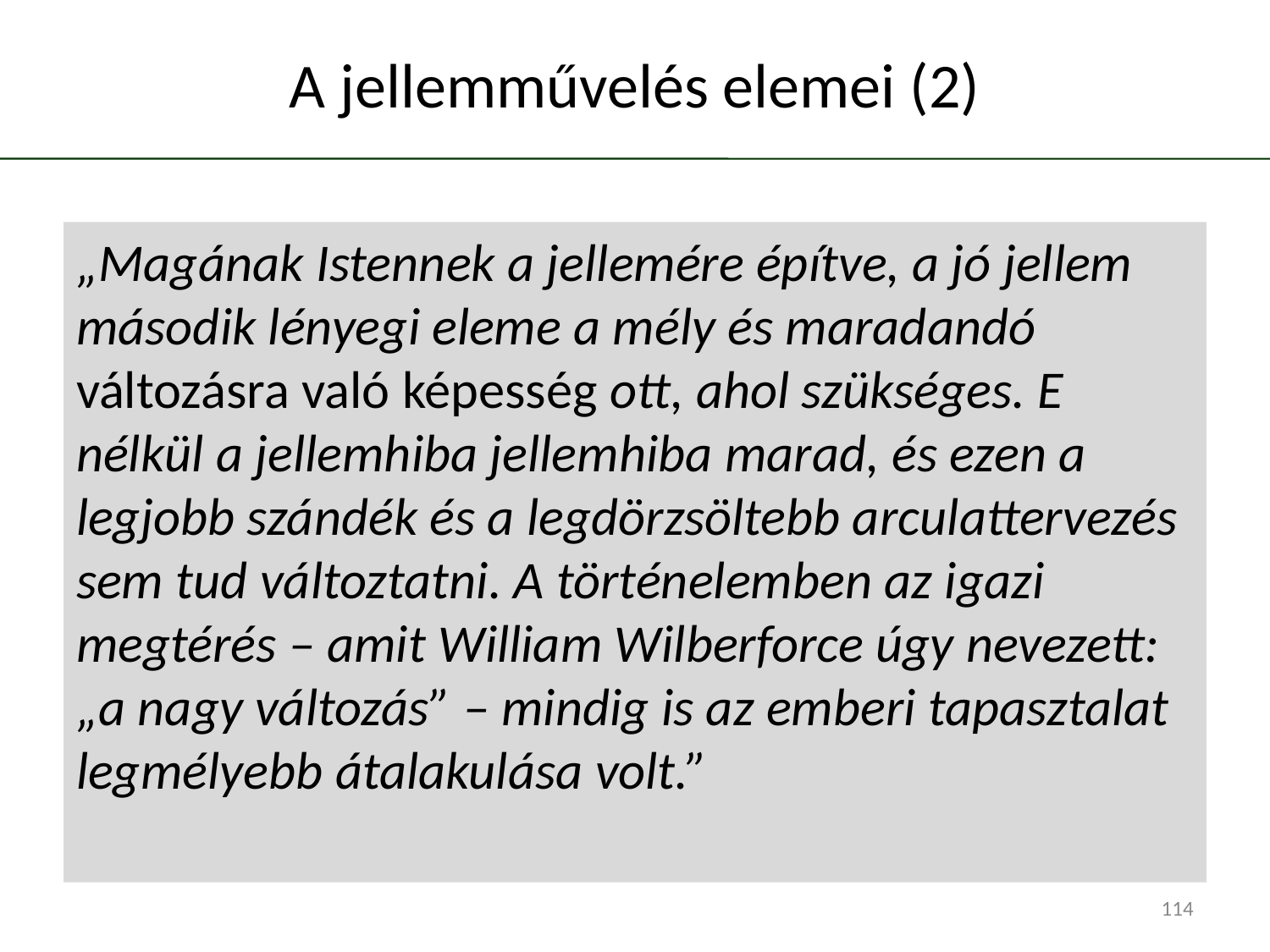

# A jellemművelés elemei (2)
„Magának Istennek a jellemére építve, a jó jellem második lényegi eleme a mély és maradandó változásra való képesség ott, ahol szükséges. E nélkül a jellemhiba jellemhiba marad, és ezen a legjobb szándék és a legdörzsöltebb arculattervezés sem tud változtatni. A történelemben az igazi megtérés – amit William Wilberforce úgy nevezett: „a nagy változás” – mindig is az emberi tapasztalat legmélyebb átalakulása volt.”
114